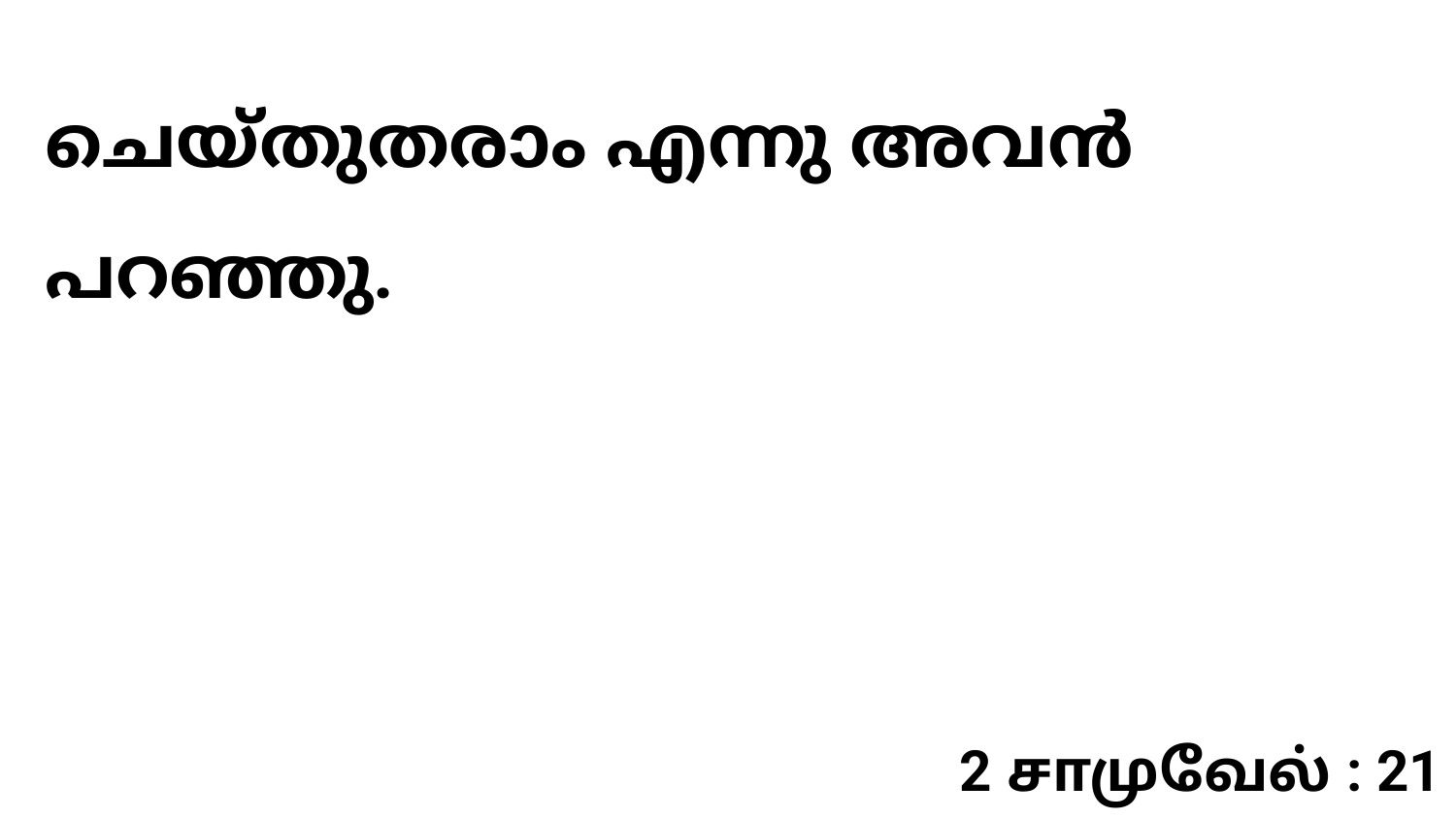

ചെയ്തുതരാം എന്നു അവൻ പറഞ്ഞു.
2 சாமுவேல் : 21